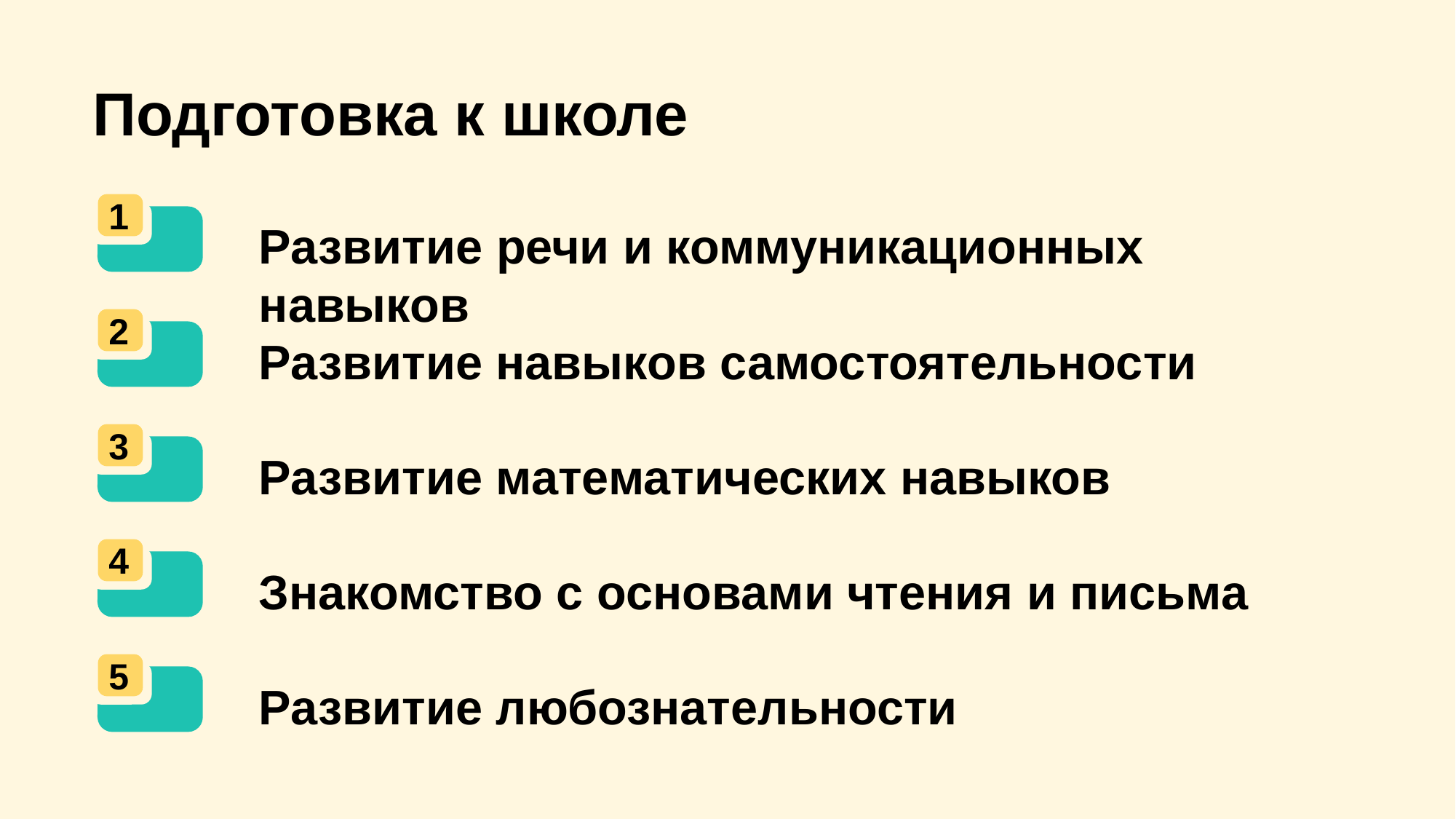

Подготовка к школе
1

Развитие речи и коммуникационных навыков
2

Развитие навыков самостоятельности
3

Развитие математических навыков
4

Знакомство с основами чтения и письма
5

Развитие любознательности